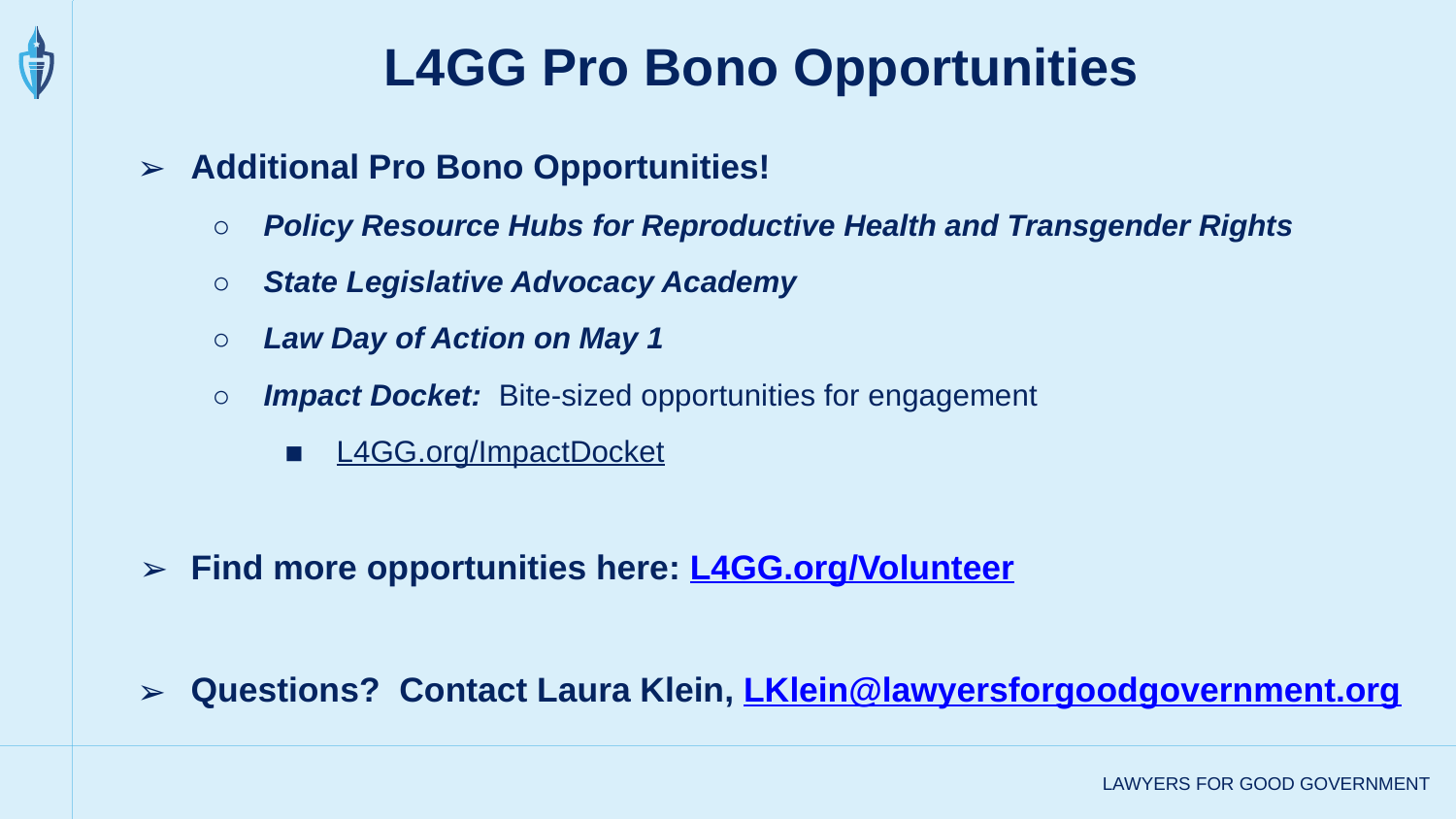

L4GG Pro Bono Opportunities
Additional Pro Bono Opportunities!
Policy Resource Hubs for Reproductive Health and Transgender Rights
State Legislative Advocacy Academy
Law Day of Action on May 1
Impact Docket:  Bite-sized opportunities for engagement
L4GG.org/ImpactDocket

Find more opportunities here: L4GG.org/Volunteer

Questions?  Contact Laura Klein, LKlein@lawyersforgoodgovernment.org
9